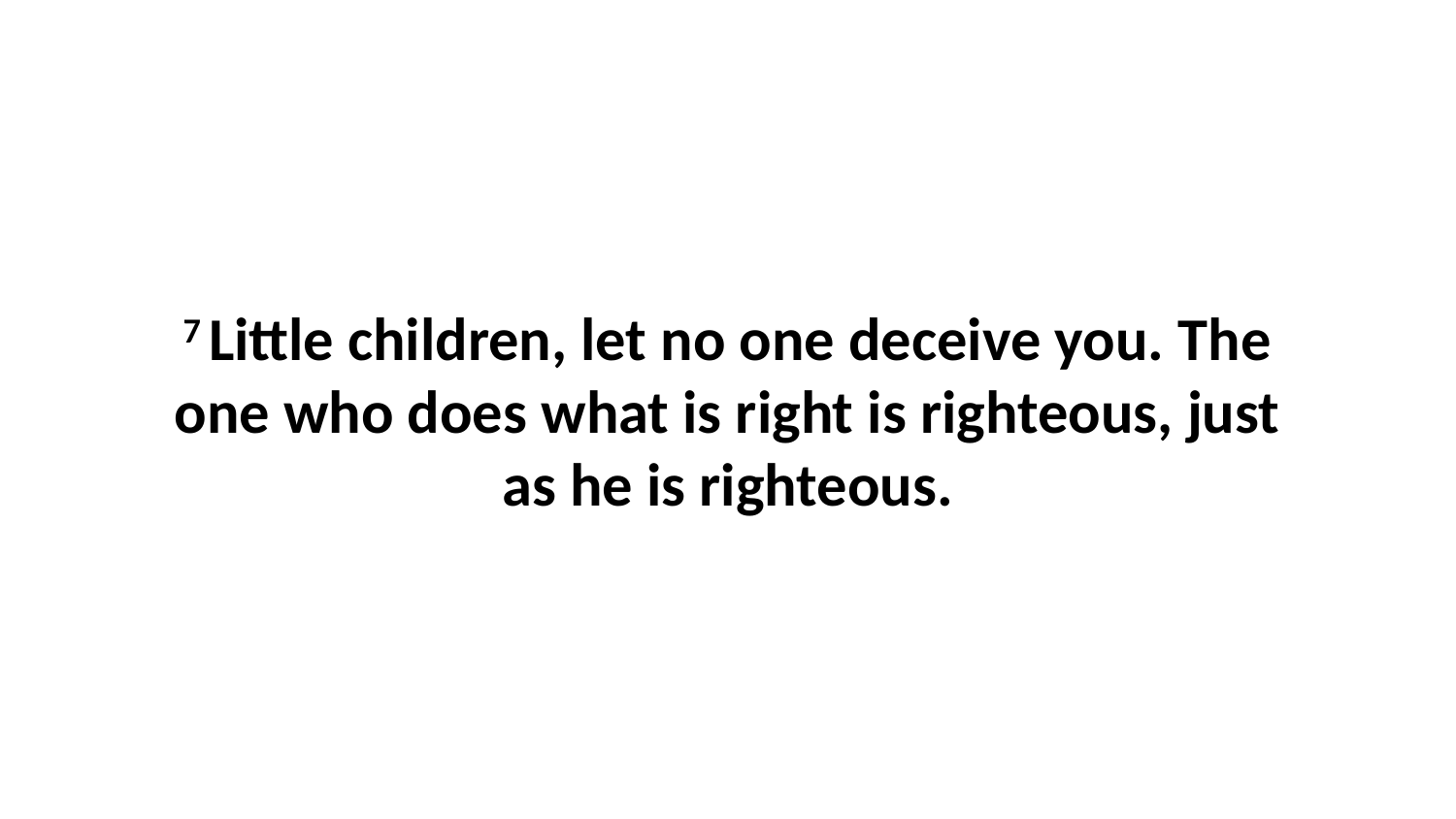

7 Little children, let no one deceive you. The one who does what is right is righteous, just as he is righteous.